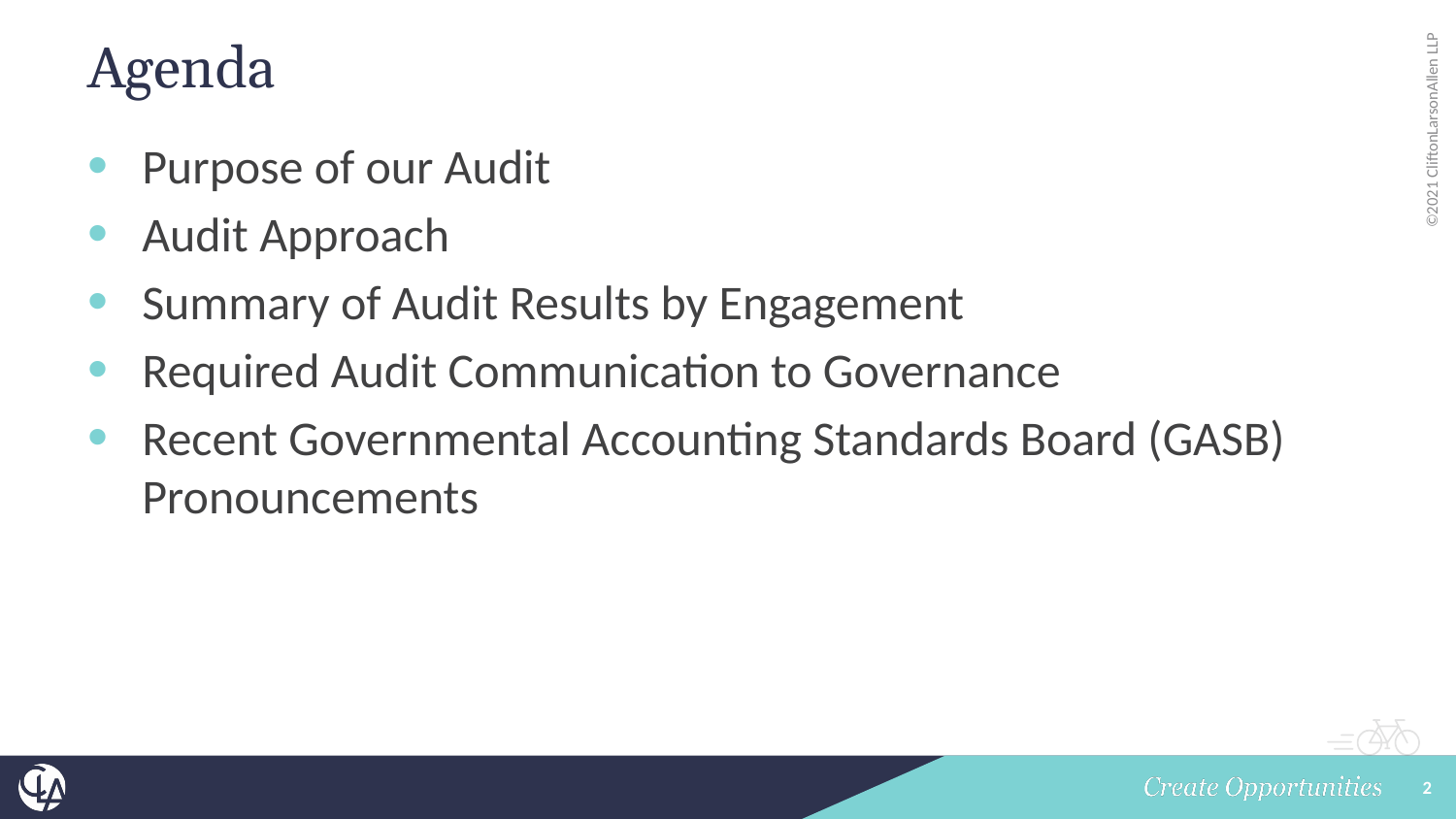

# Agenda
Purpose of our Audit
Audit Approach
Summary of Audit Results by Engagement
Required Audit Communication to Governance
Recent Governmental Accounting Standards Board (GASB) Pronouncements
2